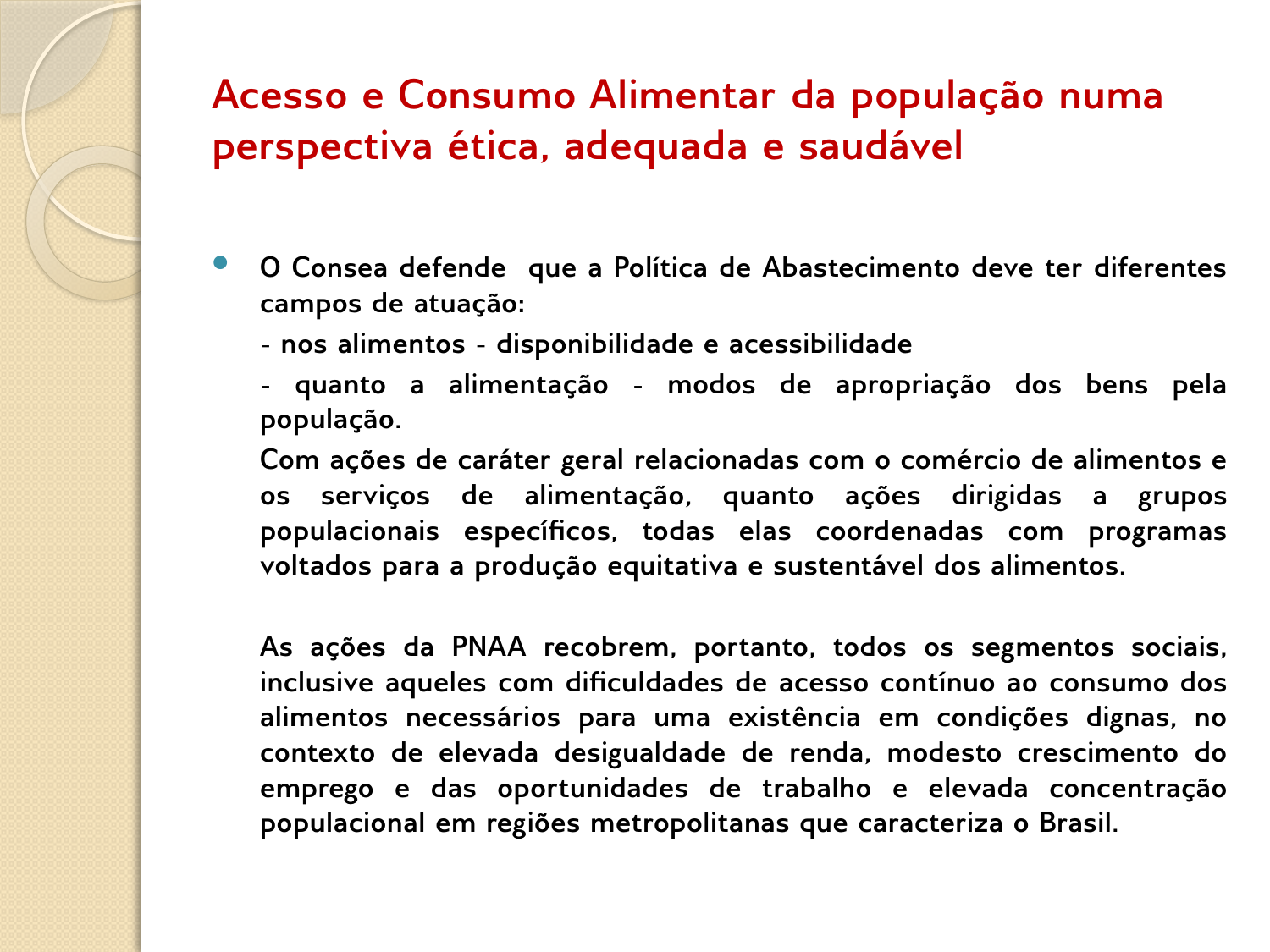

# Acesso e Consumo Alimentar da população numa perspectiva ética, adequada e saudável

O Consea defende  que a Política de Abastecimento deve ter diferentes campos de atuação:
	- nos alimentos - disponibilidade e acessibilidade
	- quanto a alimentação - modos de apropriação dos bens pela população.
	Com ações de caráter geral relacionadas com o comércio de alimentos e os serviços de alimentação, quanto ações dirigidas a grupos populacionais específicos, todas elas coordenadas com programas voltados para a produção equitativa e sustentável dos alimentos.

	As ações da PNAA recobrem, portanto, todos os segmentos sociais, inclusive aqueles com dificuldades de acesso contínuo ao consumo dos alimentos necessários para uma existência em condições dignas, no contexto de elevada desigualdade de renda, modesto crescimento do emprego e das oportunidades de trabalho e elevada concentração populacional em regiões metropolitanas que caracteriza o Brasil.